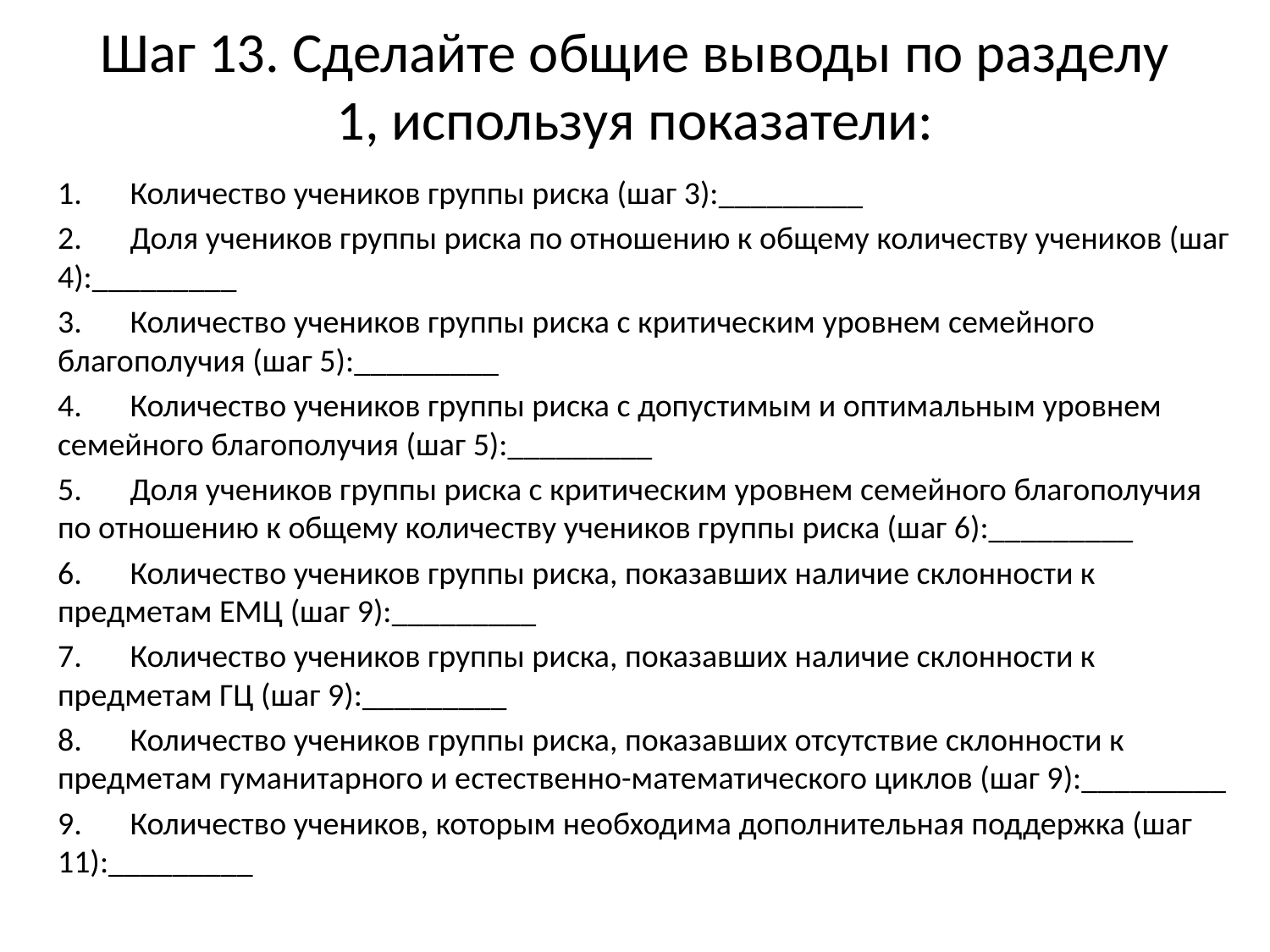

# Шаг 13. Сделайте общие выводы по разделу 1, используя показатели:
1.	Количество учеников группы риска (шаг 3):_________
2.	Доля учеников группы риска по отношению к общему количеству учеников (шаг 4):_________
3.	Количество учеников группы риска с критическим уровнем семейного благополучия (шаг 5):_________
4.	Количество учеников группы риска с допустимым и оптимальным уровнем семейного благополучия (шаг 5):_________
5.	Доля учеников группы риска с критическим уровнем семейного благополучия по отношению к общему количеству учеников группы риска (шаг 6):_________
6.	Количество учеников группы риска, показавших наличие склонности к предметам ЕМЦ (шаг 9):_________
7.	Количество учеников группы риска, показавших наличие склонности к предметам ГЦ (шаг 9):_________
8.	Количество учеников группы риска, показавших отсутствие склонности к предметам гуманитарного и естественно-математического циклов (шаг 9):_________
9.	Количество учеников, которым необходима дополнительная поддержка (шаг 11):_________